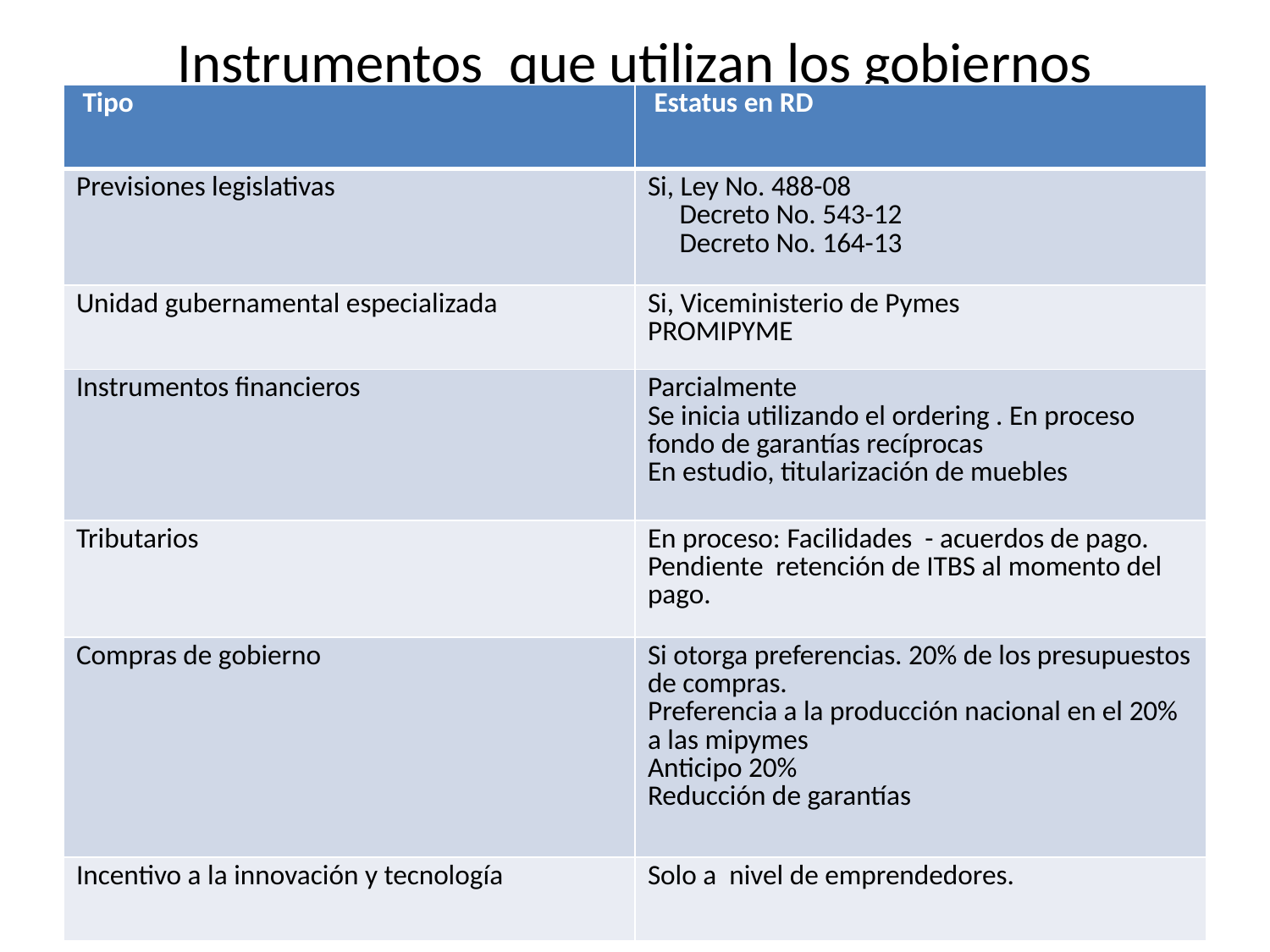

# Instrumentos  que utilizan los gobiernos
| Tipo | Estatus en RD |
| --- | --- |
| Previsiones legislativas | Si, Ley No. 488-08 Decreto No. 543-12 Decreto No. 164-13 |
| Unidad gubernamental especializada | Si, Viceministerio de Pymes PROMIPYME |
| Instrumentos financieros | Parcialmente Se inicia utilizando el ordering . En proceso fondo de garantías recíprocas En estudio, titularización de muebles |
| Tributarios | En proceso: Facilidades - acuerdos de pago. Pendiente retención de ITBS al momento del pago. |
| Compras de gobierno | Si otorga preferencias. 20% de los presupuestos de compras. Preferencia a la producción nacional en el 20% a las mipymes Anticipo 20% Reducción de garantías |
| Incentivo a la innovación y tecnología | Solo a nivel de emprendedores. |